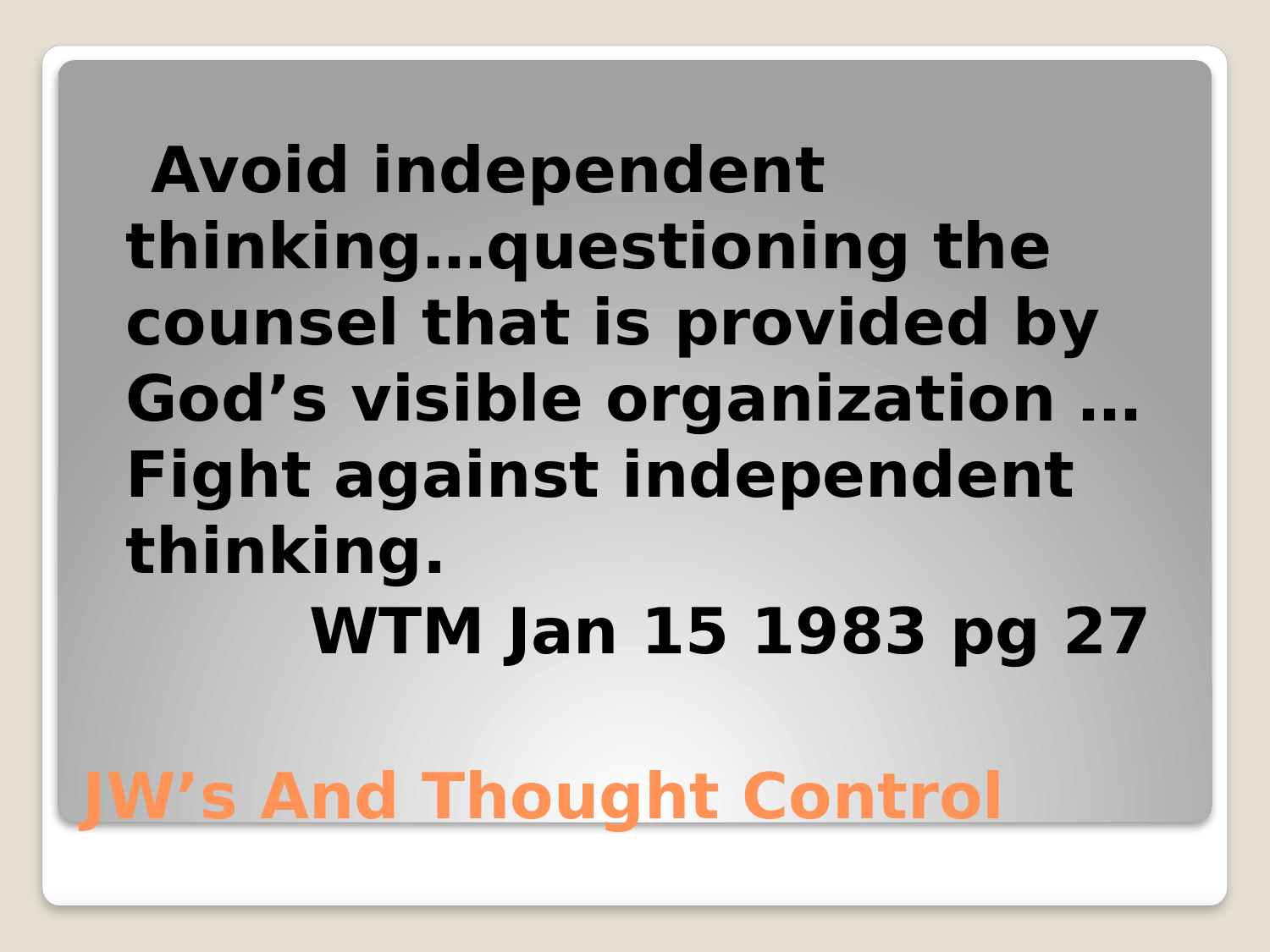

Avoid independent thinking…questioning the counsel that is provided by God’s visible organization …Fight against independent thinking.
          WTM Jan 15 1983 pg 27
# JW’s And Thought Control